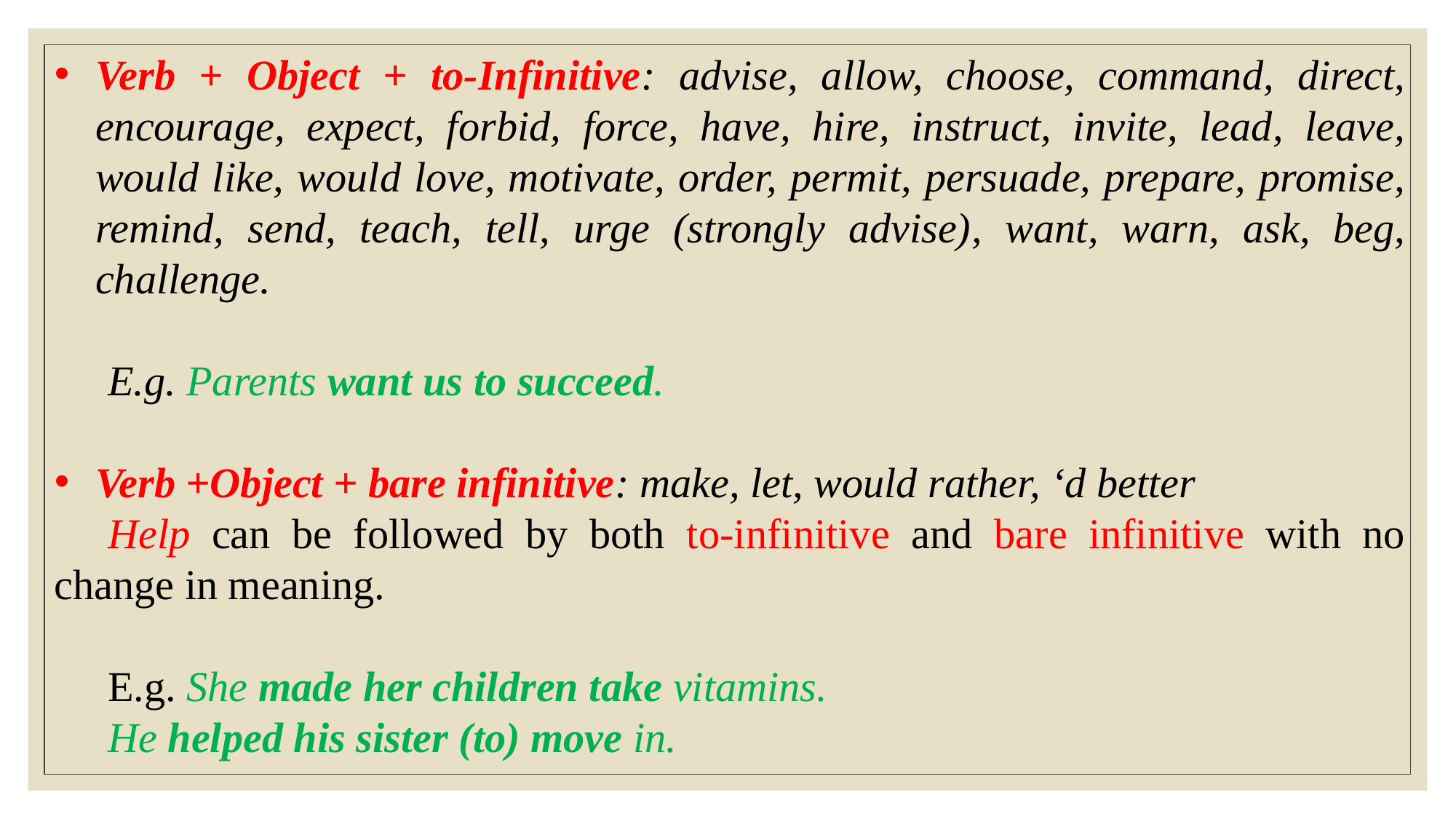

Verb + Object + to-Infinitive: advise, allow, choose, command, direct, encourage, expect, forbid, force, have, hire, instruct, invite, lead, leave, would like, would love, motivate, order, permit, persuade, prepare, promise, remind, send, teach, tell, urge (strongly advise), want, warn, ask, beg, challenge.

E.g. Parents want us to succeed.

Verb +Object + bare infinitive: make, let, would rather, ‘d better
Help can be followed by both to-infinitive and bare infinitive with no change in meaning.

E.g. She made her children take vitamins.
He helped his sister (to) move in.